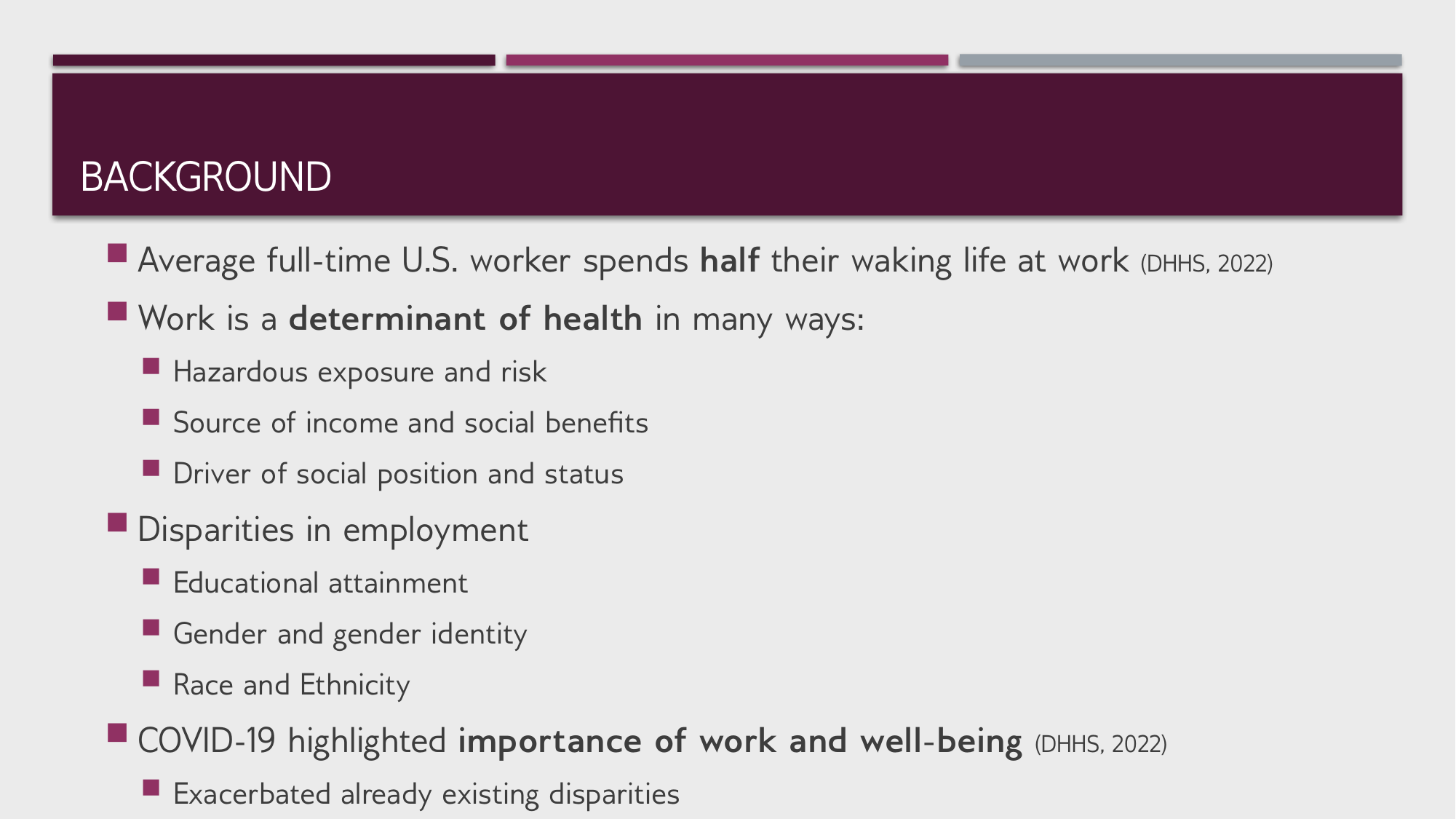

# Background
Average full-time U.S. worker spends half their waking life at work (DHHS, 2022)
Work is a determinant of health in many ways:
Hazardous exposure and risk
Source of income and social benefits
Driver of social position and status
Disparities in employment
Educational attainment
Gender and gender identity
Race and Ethnicity
COVID-19 highlighted importance of work and well-being (DHHS, 2022)
Exacerbated already existing disparities